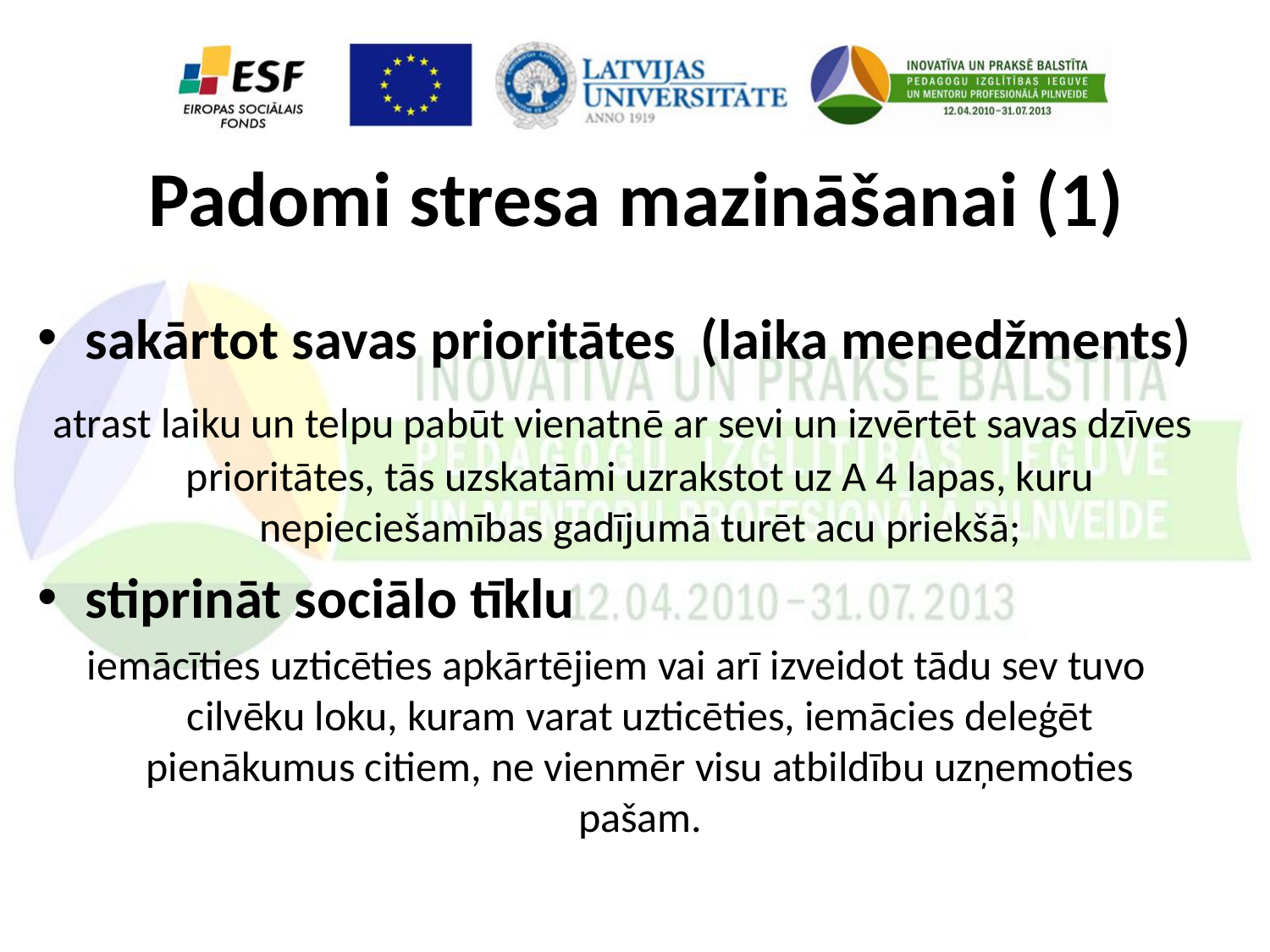

# Padomi stresa mazināšanai (1)
sakārtot savas prioritātes  (laika menedžments)
 atrast laiku un telpu pabūt vienatnē ar sevi un izvērtēt savas dzīves prioritātes, tās uzskatāmi uzrakstot uz A 4 lapas, kuru nepieciešamības gadījumā turēt acu priekšā;
stiprināt sociālo tīklu
iemācīties uzticēties apkārtējiem vai arī izveidot tādu sev tuvo cilvēku loku, kuram varat uzticēties, iemācies deleģēt pienākumus citiem, ne vienmēr visu atbildību uzņemoties pašam.